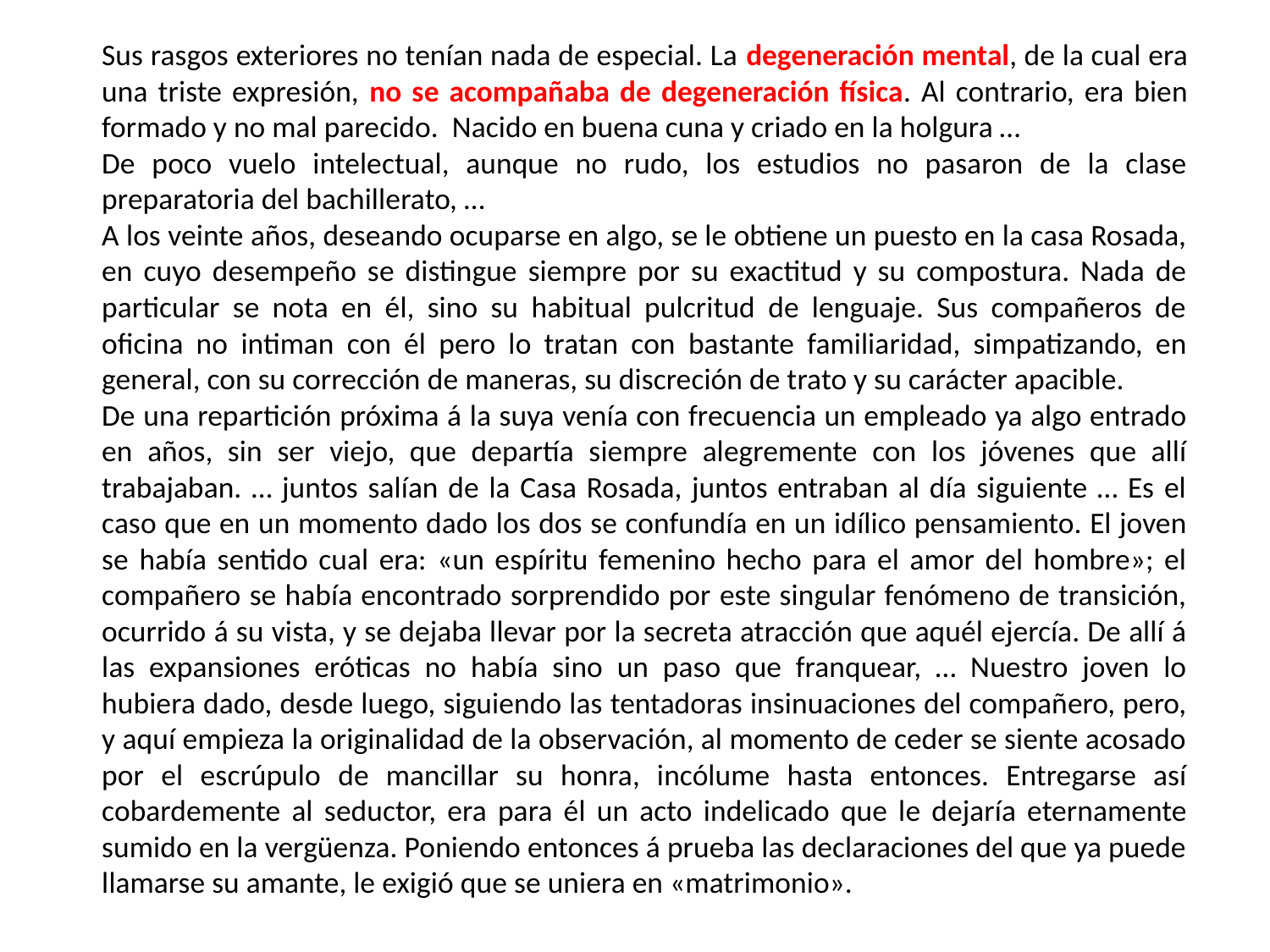

Sus rasgos exteriores no tenían nada de especial. La degeneración mental, de la cual era una triste expresión, no se acompañaba de degeneración física. Al contrario, era bien formado y no mal parecido.  Nacido en buena cuna y criado en la holgura …
De poco vuelo intelectual, aunque no rudo, los estudios no pasaron de la clase preparatoria del bachillerato, …
A los veinte años, deseando ocuparse en algo, se le obtiene un puesto en la casa Rosada, en cuyo desempeño se distingue siempre por su exactitud y su compostura. Nada de particular se nota en él, sino su habitual pulcritud de lenguaje. Sus compañeros de oficina no intiman con él pero lo tratan con bastante familiaridad, simpatizando, en general, con su corrección de maneras, su discreción de trato y su carácter apacible.
De una repartición próxima á la suya venía con frecuencia un empleado ya algo entrado en años, sin ser viejo, que departía siempre alegremente con los jóvenes que allí trabajaban. … juntos salían de la Casa Rosada, juntos entraban al día siguiente … Es el caso que en un momento dado los dos se confundía en un idílico pensamiento. El joven se había sentido cual era: «un espíritu femenino hecho para el amor del hombre»; el compañero se había encontrado sorprendido por este singular fenómeno de transición, ocurrido á su vista, y se dejaba llevar por la secreta atracción que aquél ejercía. De allí á las expansiones eróticas no había sino un paso que franquear, … Nuestro joven lo hubiera dado, desde luego, siguiendo las tentadoras insinuaciones del compañero, pero, y aquí empieza la originalidad de la observación, al momento de ceder se siente acosado por el escrúpulo de mancillar su honra, incólume hasta entonces. Entregarse así cobardemente al seductor, era para él un acto indelicado que le dejaría eternamente sumido en la vergüenza. Poniendo entonces á prueba las declaraciones del que ya puede llamarse su amante, le exigió que se uniera en «matrimonio».